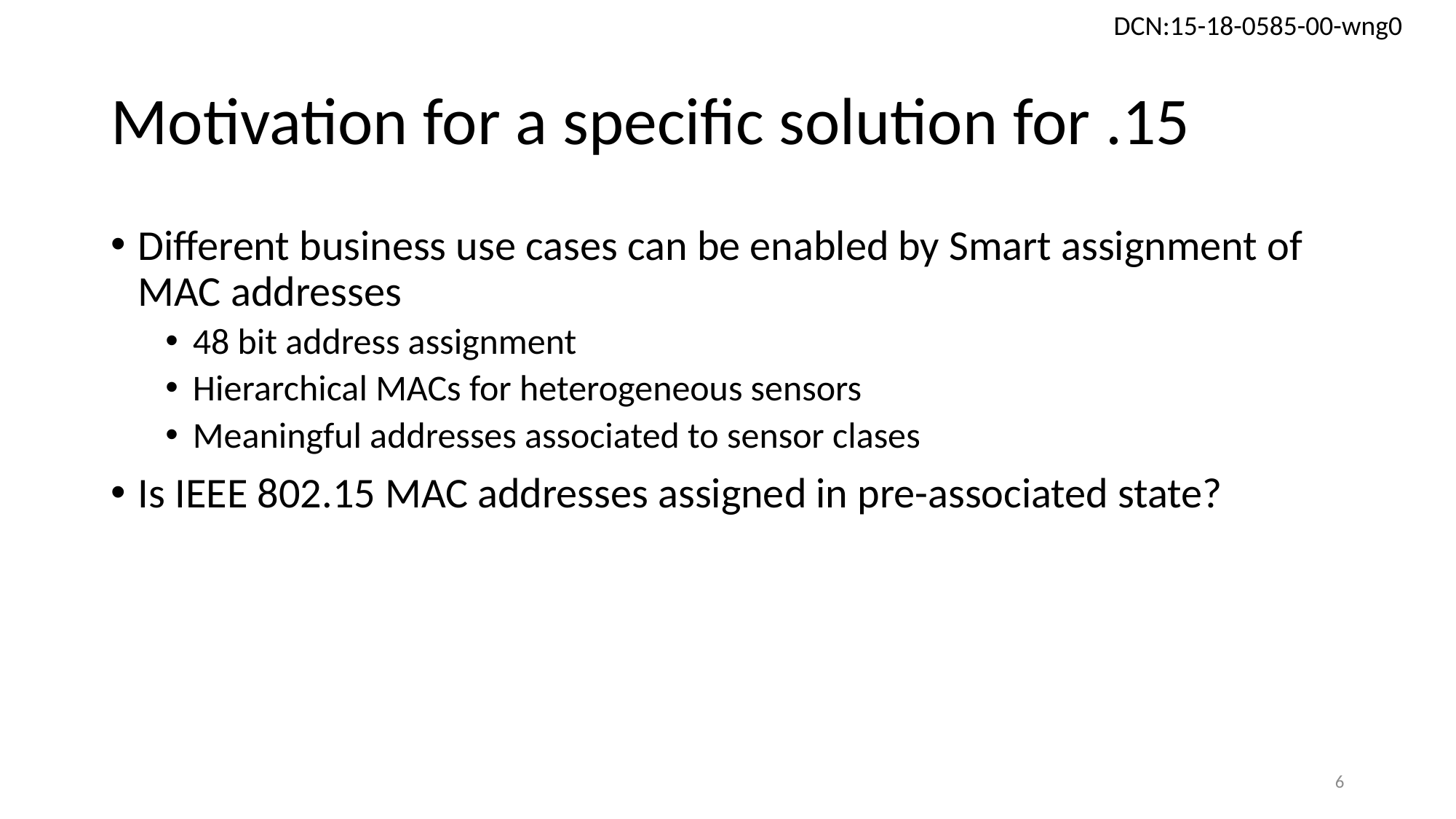

# Motivation for a specific solution for .15
Different business use cases can be enabled by Smart assignment of MAC addresses
48 bit address assignment
Hierarchical MACs for heterogeneous sensors
Meaningful addresses associated to sensor clases
Is IEEE 802.15 MAC addresses assigned in pre-associated state?
6